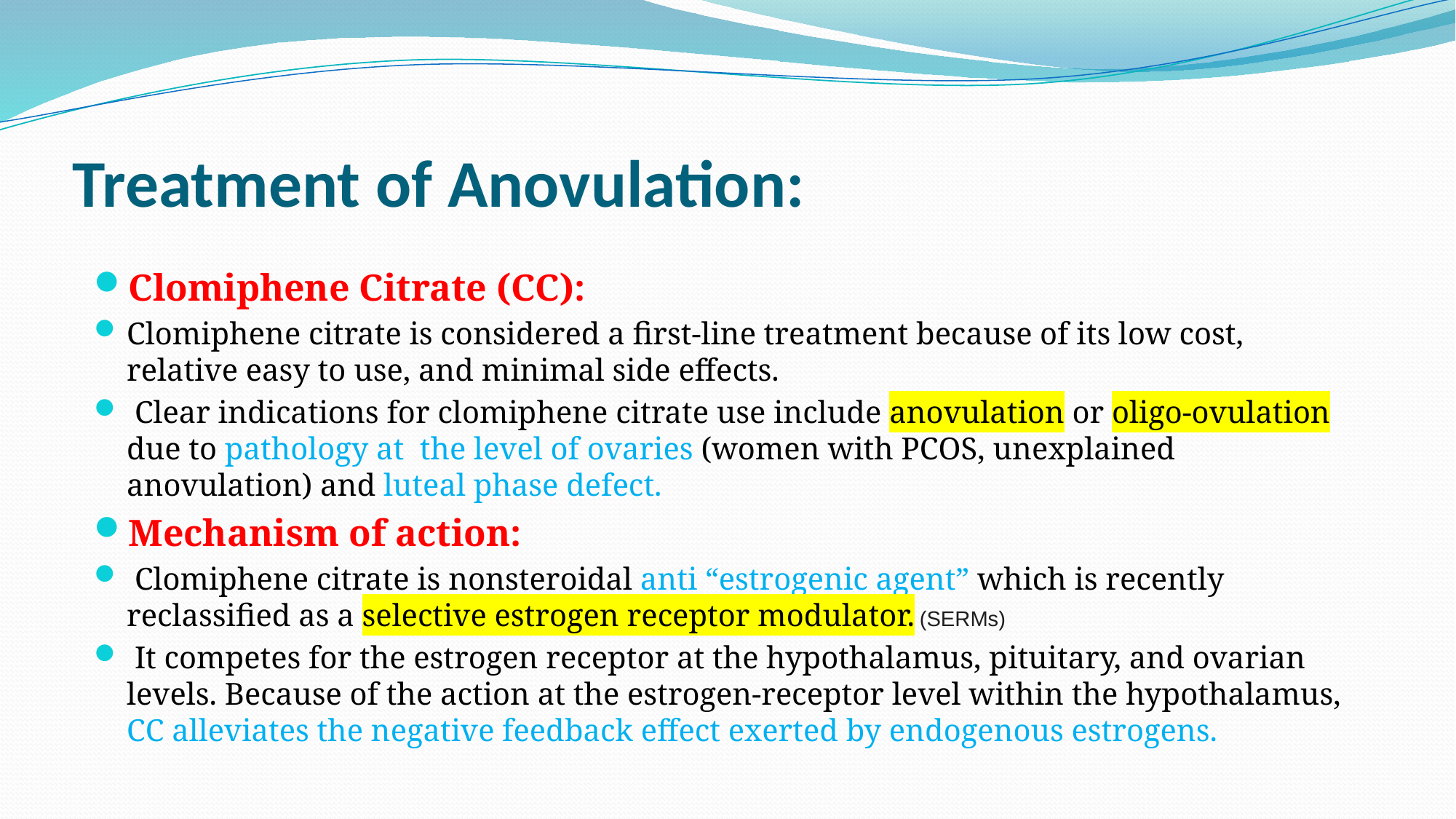

# Treatment of Anovulation:
Clomiphene Citrate (CC):
Clomiphene citrate is considered a first-line treatment because of its low cost, relative easy to use, and minimal side effects.
 Clear indications for clomiphene citrate use include anovulation or oligo-ovulation due to pathology at  the level of ovaries (women with PCOS, unexplained anovulation) and luteal phase defect.
Mechanism of action:
 Clomiphene citrate is nonsteroidal anti “estrogenic agent” which is recently reclassified as a selective estrogen receptor modulator. (SERMs)
 It competes for the estrogen receptor at the hypothalamus, pituitary, and ovarian levels. Because of the action at the estrogen-receptor level within the hypothalamus, CC alleviates the negative feedback effect exerted by endogenous estrogens.